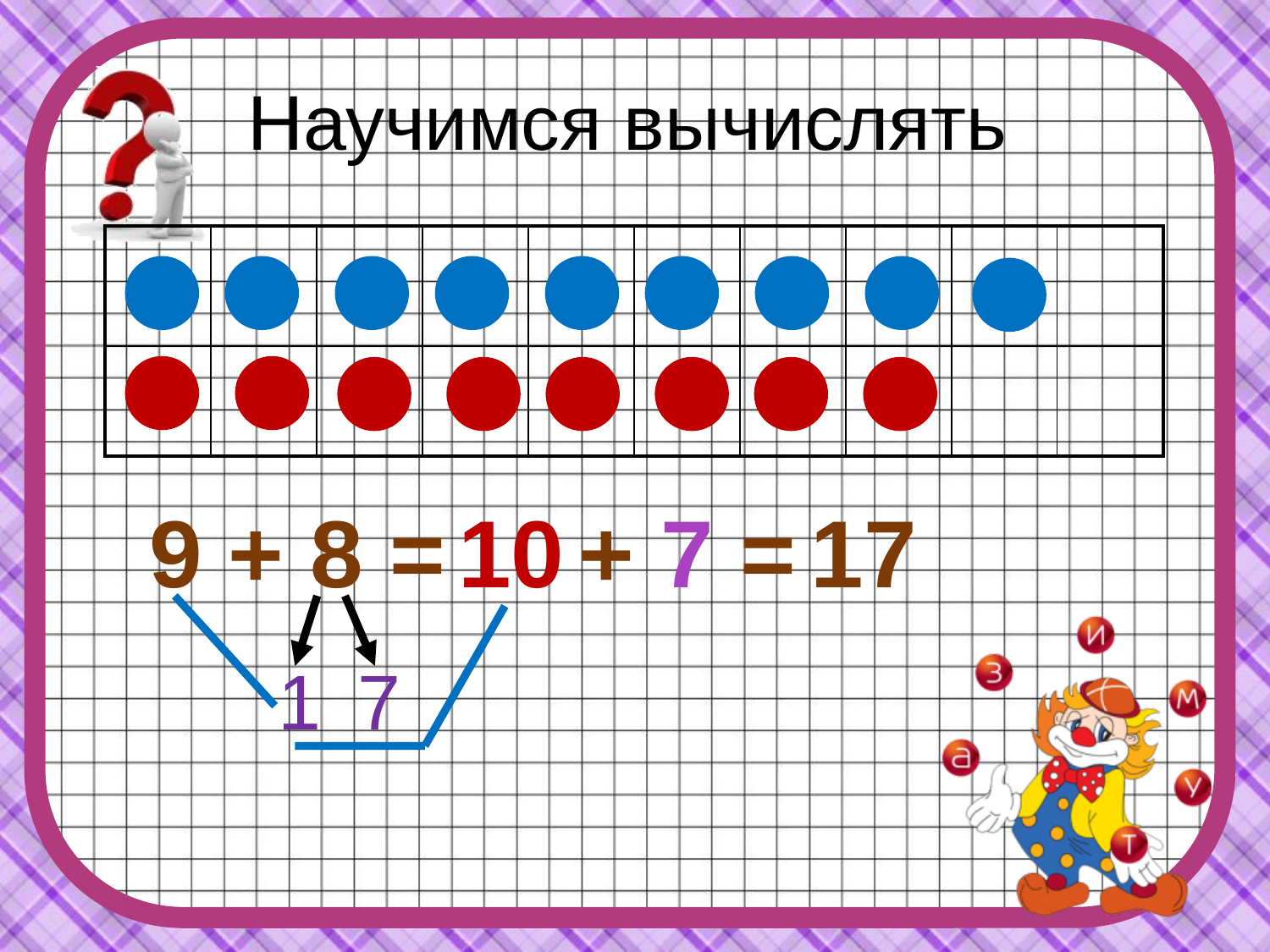

Научимся вычислять
|  |  |  |  |  |  |  |  |  |  |
| --- | --- | --- | --- | --- | --- | --- | --- | --- | --- |
|  |  |  |  |  |  |  |  |  |  |

9 + 8 =
10
+ 7 =
17

1
7